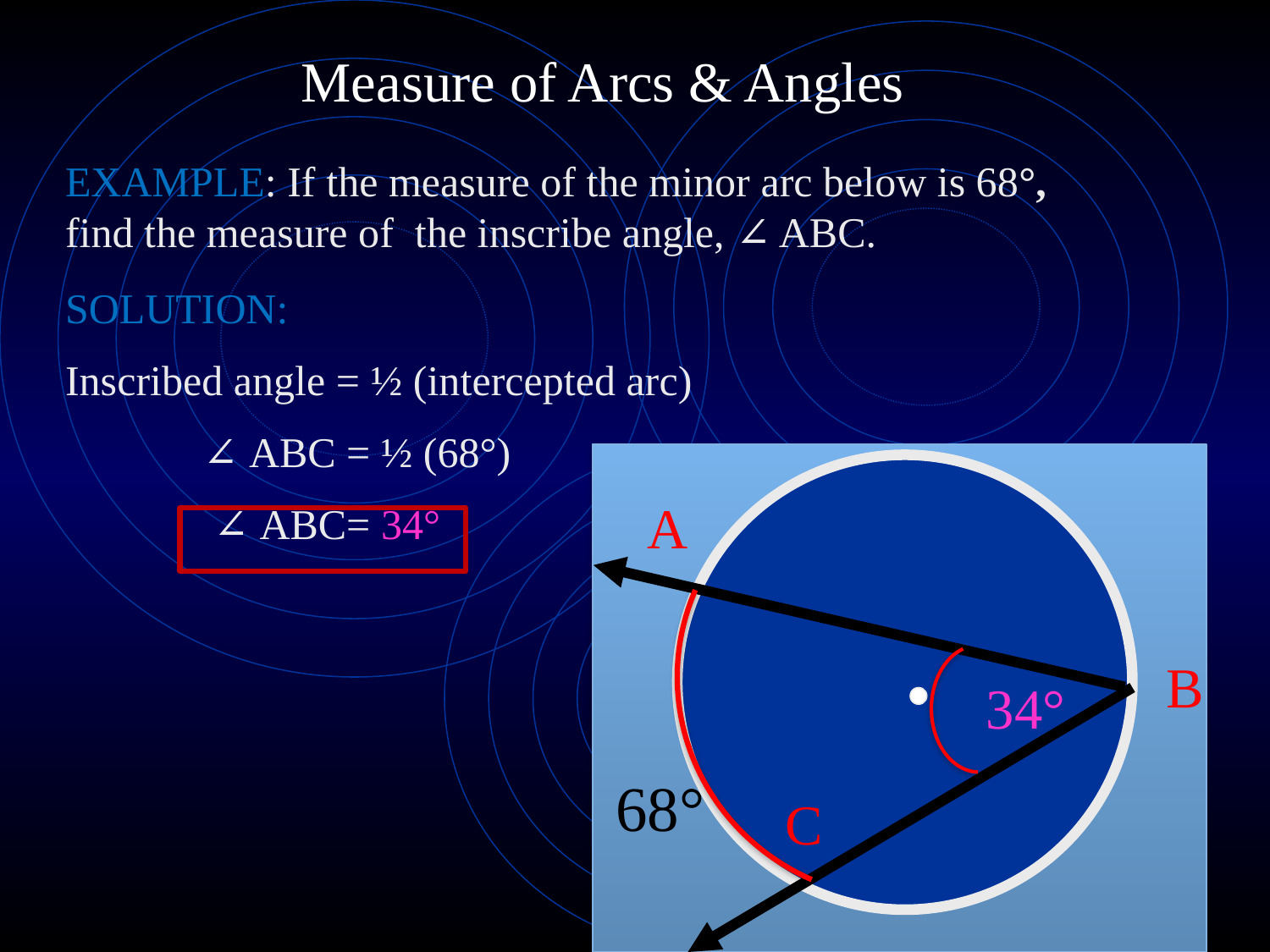

Measure of Arcs & Angles
EXAMPLE: If the measure of the minor arc below is 68°, find the measure of  the inscribe angle, ∠ ABC.
SOLUTION:
Inscribed angle = ½ (intercepted arc)
 	 ∠ ABC = ½ (68°)
	  ∠ ABC= 34°

A

B
34°

68°
C